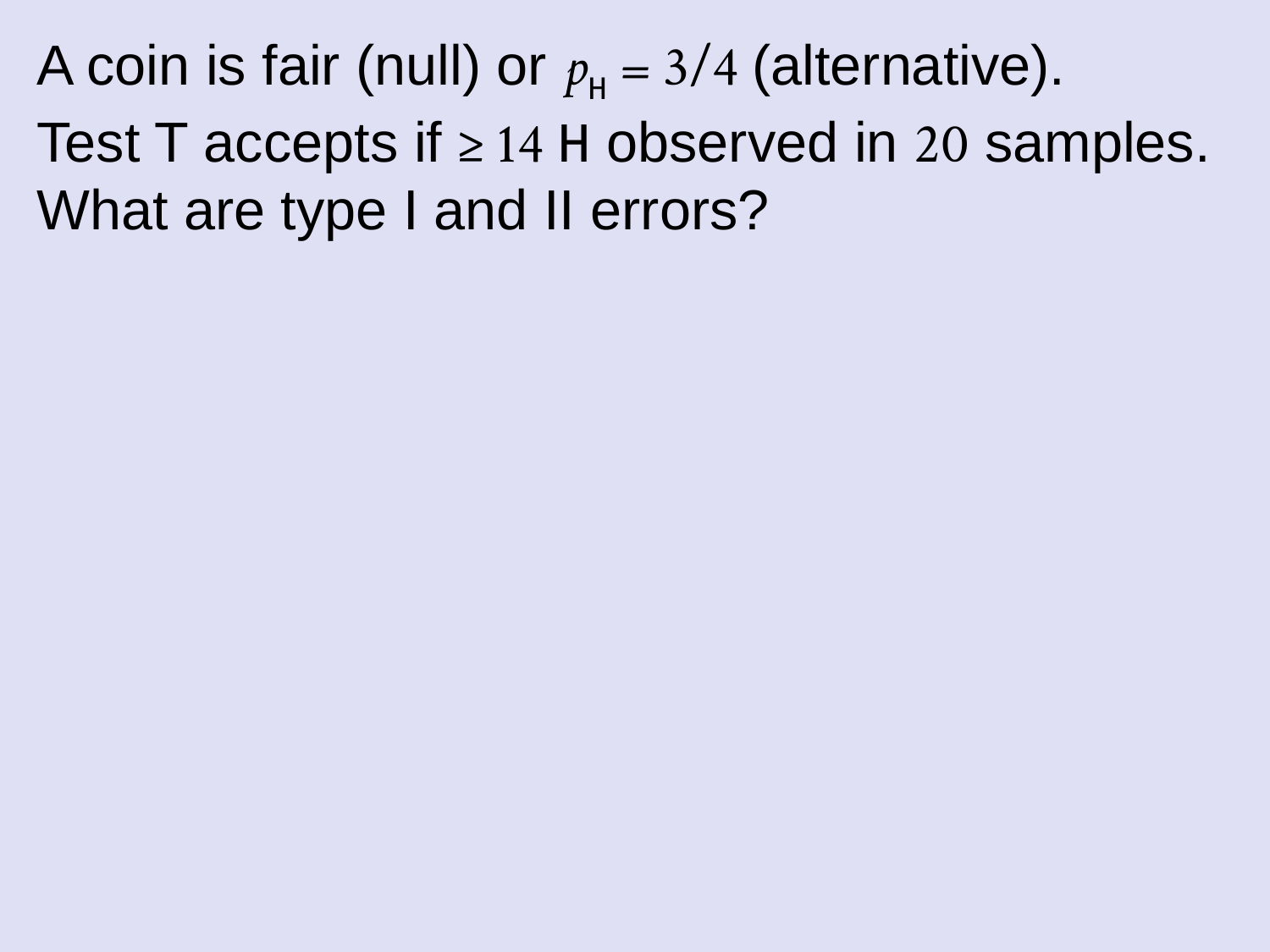

A coin is fair (null) or pH = 3/4 (alternative).
Test T accepts if ≥ 14 H observed in 20 samples.
What are type I and II errors?